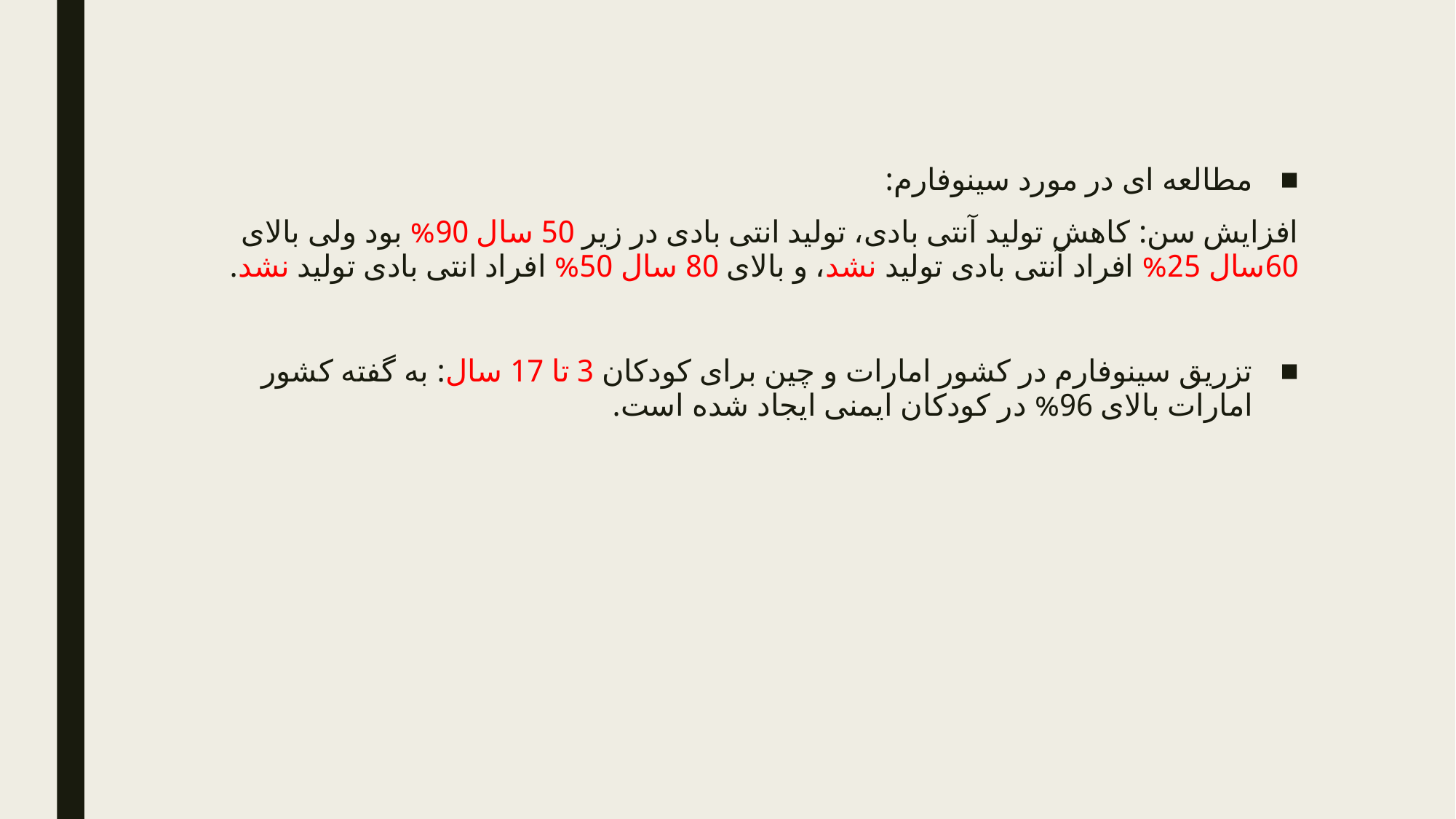

#
مطالعه ای در مورد سینوفارم:
افزایش سن: کاهش تولید آنتی بادی، تولید انتی بادی در زیر 50 سال 90% بود ولی بالای 60سال 25% افراد آنتی بادی تولید نشد، و بالای 80 سال 50% افراد انتی بادی تولید نشد.

تزریق سینوفارم در کشور امارات و چین برای کودکان 3 تا 17 سال: به گفته کشور امارات بالای 96% در کودکان ایمنی ایجاد شده است.